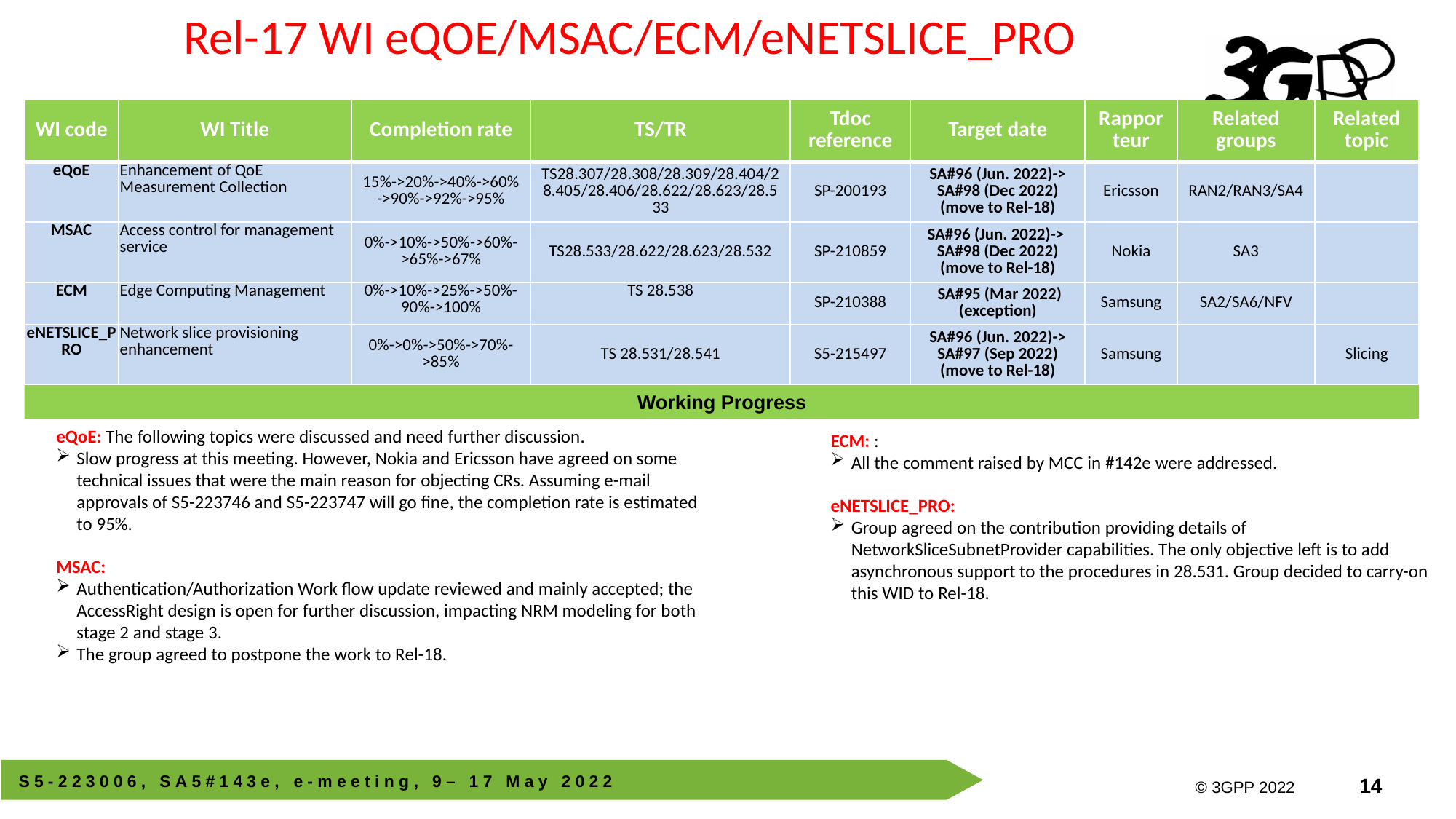

Rel-17 WI eQOE/MSAC/ECM/eNETSLICE_PRO

| WI code | WI Title | Completion rate | TS/TR | Tdoc reference | Target date | Rapporteur | Related groups | Related topic |
| --- | --- | --- | --- | --- | --- | --- | --- | --- |
| eQoE | Enhancement of QoE Measurement Collection | 15%->20%->40%->60% ->90%->92%->95% | TS28.307/28.308/28.309/28.404/28.405/28.406/28.622/28.623/28.533 | SP-200193 | SA#96 (Jun. 2022)-> SA#98 (Dec 2022) (move to Rel-18) | Ericsson | RAN2/RAN3/SA4 |  |
| MSAC | Access control for management service | 0%->10%->50%->60%->65%->67% | TS28.533/28.622/28.623/28.532 | SP-210859 | SA#96 (Jun. 2022)-> SA#98 (Dec 2022) (move to Rel-18) | Nokia | SA3 |  |
| ECM | Edge Computing Management | 0%->10%->25%->50%-90%->100% | TS 28.538 | SP-210388 | SA#95 (Mar 2022) (exception) | Samsung | SA2/SA6/NFV |  |
| eNETSLICE\_PRO | Network slice provisioning enhancement | 0%->0%->50%->70%->85% | TS 28.531/28.541 | S5-215497 | SA#96 (Jun. 2022)-> SA#97 (Sep 2022) (move to Rel-18) | Samsung |  | Slicing |
Working Progress
eQoE: The following topics were discussed and need further discussion.
Slow progress at this meeting. However, Nokia and Ericsson have agreed on some technical issues that were the main reason for objecting CRs. Assuming e-mail approvals of S5-223746 and S5-223747 will go fine, the completion rate is estimated to 95%.

MSAC:
Authentication/Authorization Work flow update reviewed and mainly accepted; the AccessRight design is open for further discussion, impacting NRM modeling for both stage 2 and stage 3.
The group agreed to postpone the work to Rel-18.

ECM: :
All the comment raised by MCC in #142e were addressed.

eNETSLICE_PRO:
Group agreed on the contribution providing details of NetworkSliceSubnetProvider capabilities. The only objective left is to add asynchronous support to the procedures in 28.531. Group decided to carry-on this WID to Rel-18.